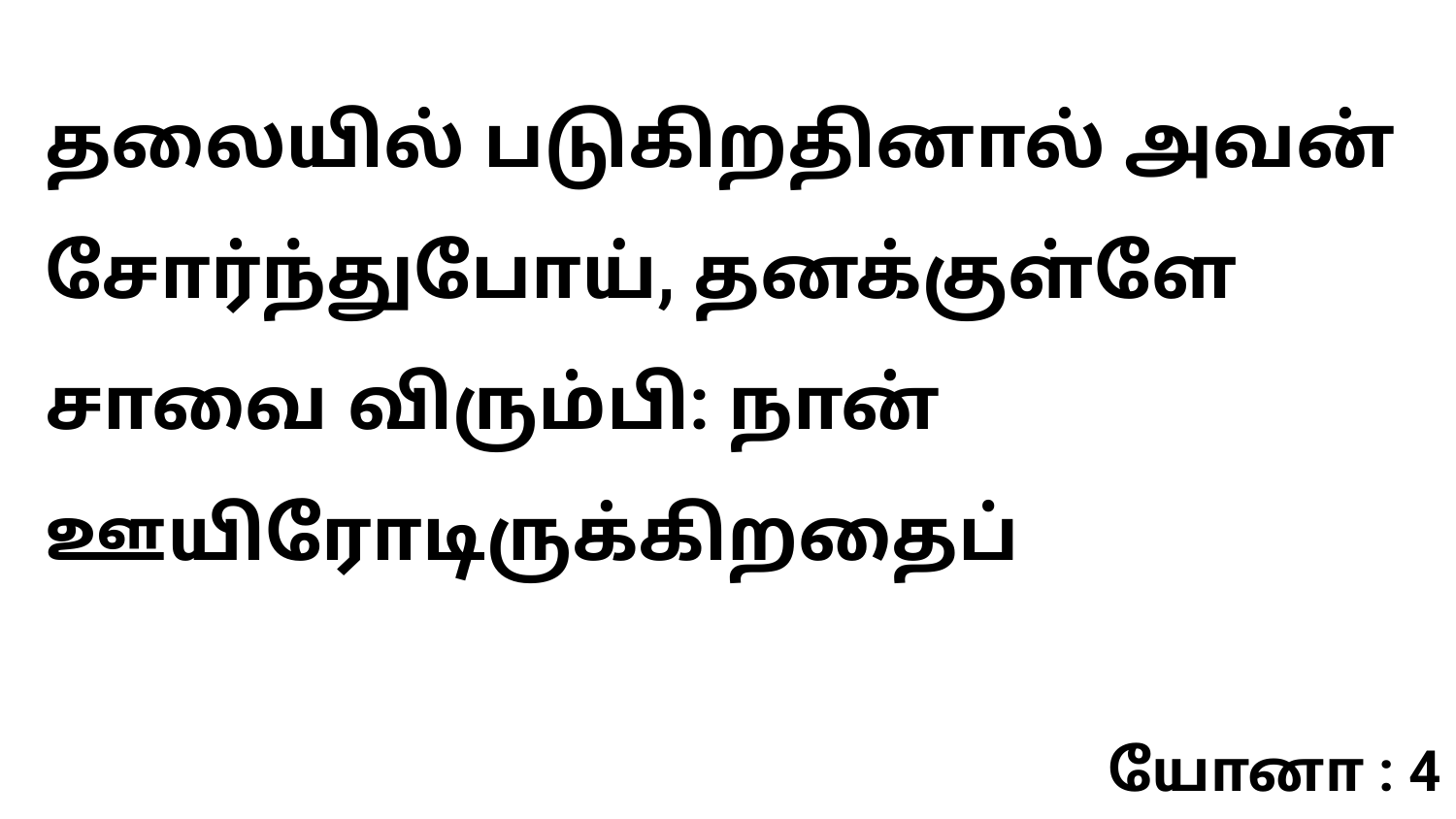

தலையில் படுகிறதினால் அவன் சோர்ந்துபோய், தனக்குள்ளே சாவை விரும்பி: நான் ஊயிரோடிருக்கிறதைப்
யோனா : 4